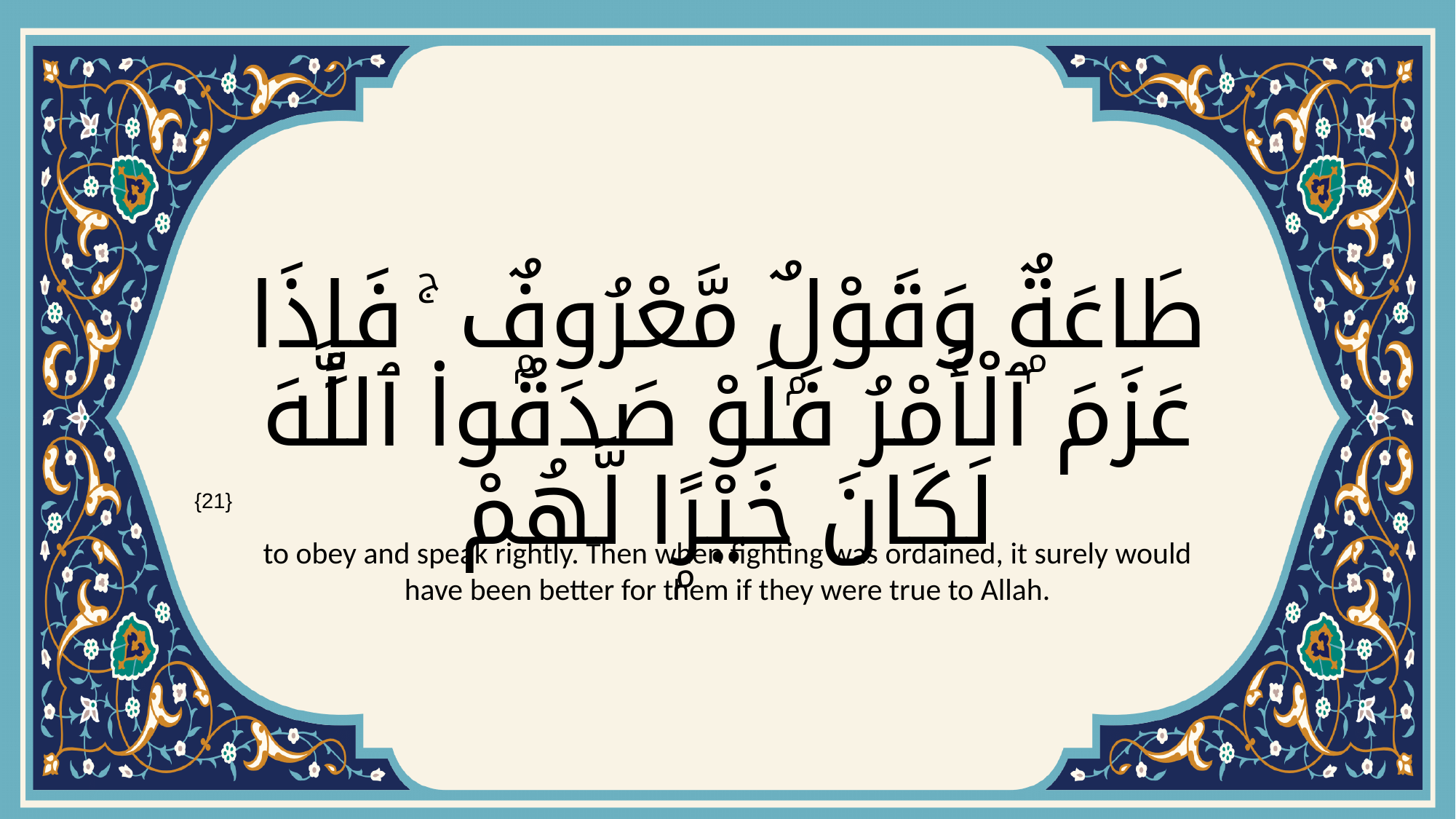

# طَاعَةٌۭ وَقَوْلٌۭ مَّعْرُوفٌۭ ۚ فَإِذَا عَزَمَ ٱلْأَمْرُ فَلَوْ صَدَقُوا۟ ٱللَّهَ لَكَانَ خَيْرًۭا لَّهُمْ
{21}
to obey and speak rightly. Then when fighting was ordained, it surely would have been better for them if they were true to Allah.